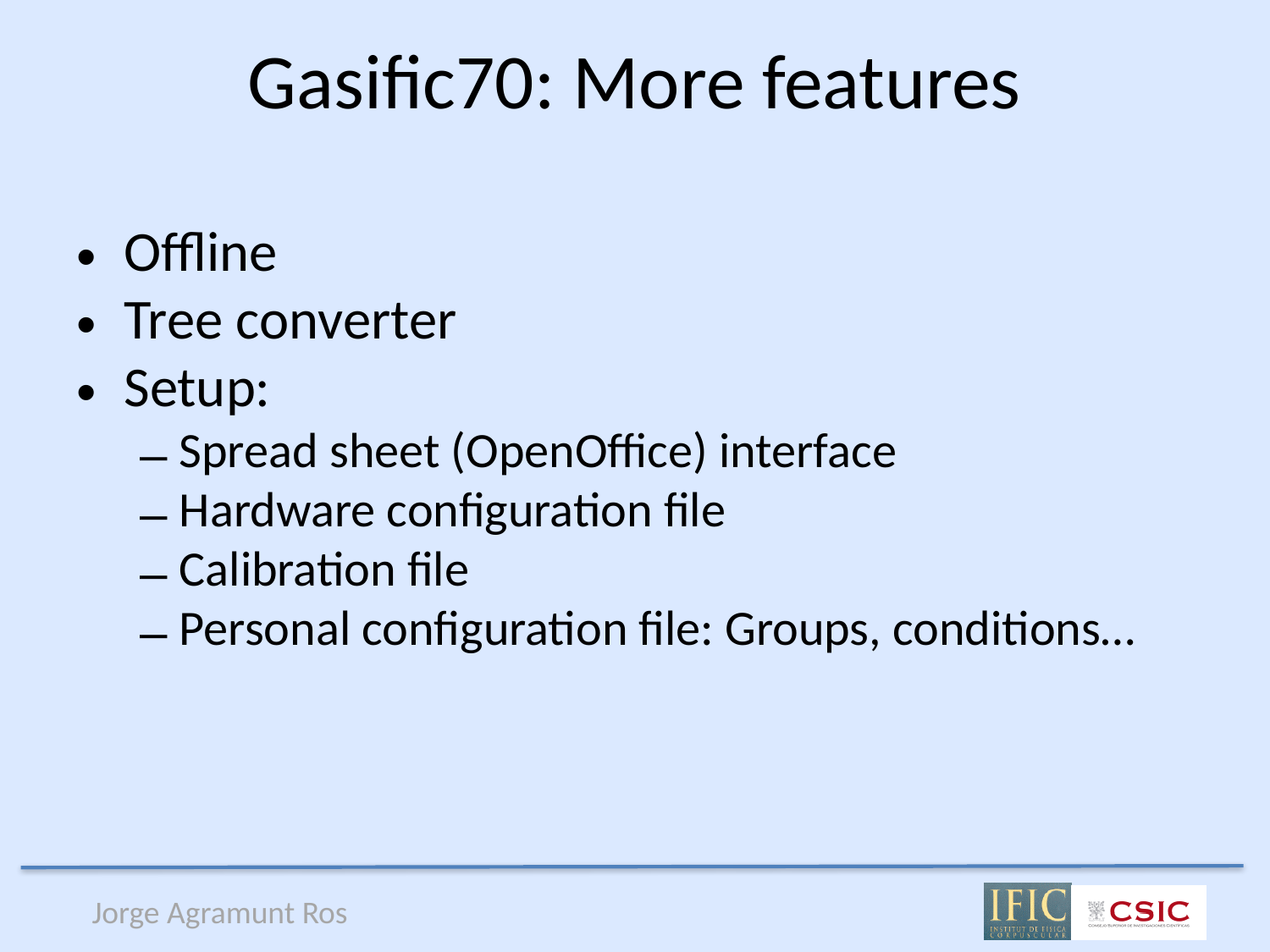

# Gasific70: More features
Offline
Tree converter
Setup:
Spread sheet (OpenOffice) interface
Hardware configuration file
Calibration file
Personal configuration file: Groups, conditions…